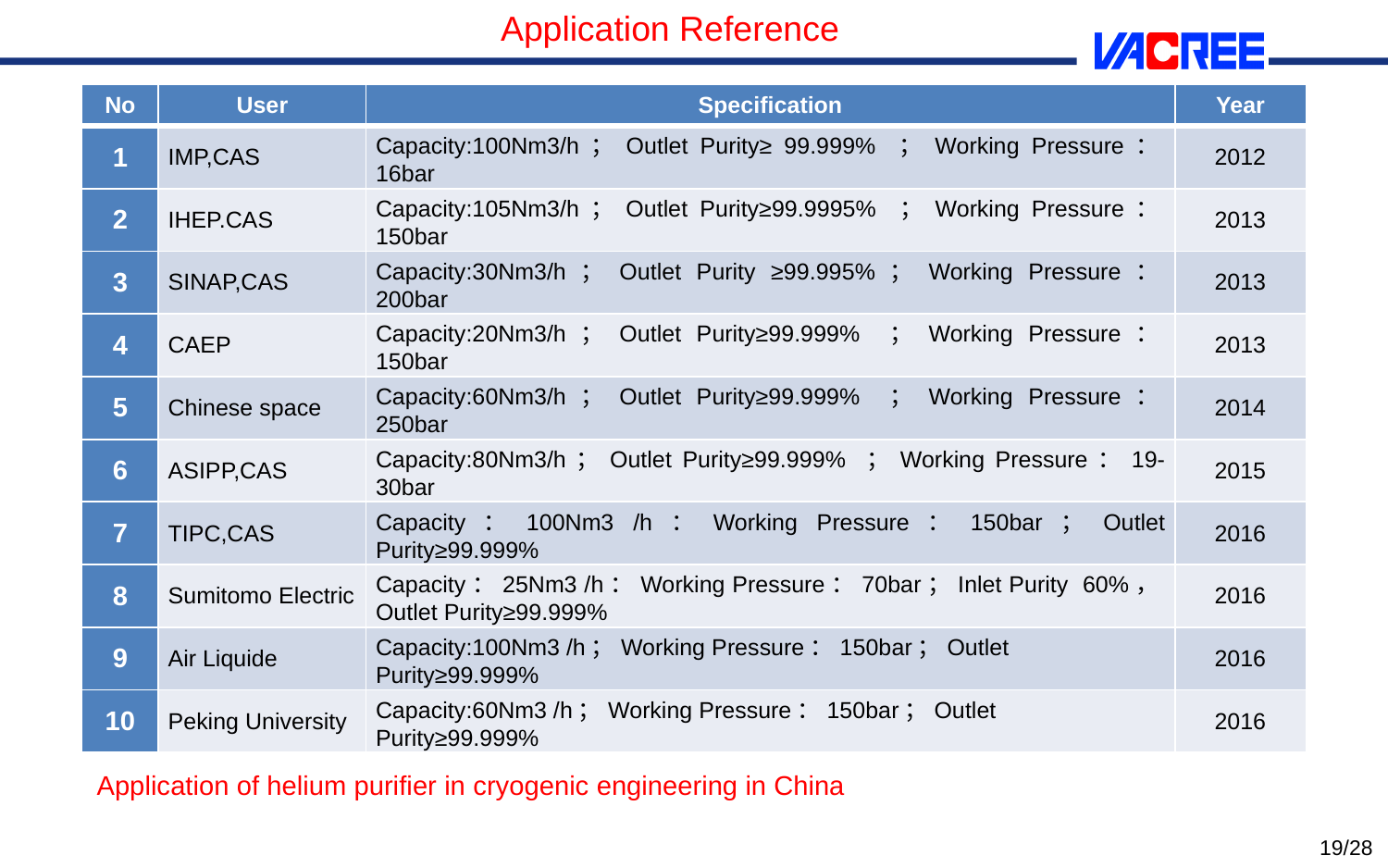

Application Reference
| No | User | Specification | Year |
| --- | --- | --- | --- |
| 1 | IMP,CAS | Capacity:100Nm3/h；Outlet Purity≥ 99.999% ；Working Pressure：16bar | 2012 |
| 2 | IHEP.CAS | Capacity:105Nm3/h；Outlet Purity≥99.9995% ；Working Pressure：150bar | 2013 |
| 3 | SINAP,CAS | Capacity:30Nm3/h；Outlet Purity ≥99.995%；Working Pressure：200bar | 2013 |
| 4 | CAEP | Capacity:20Nm3/h；Outlet Purity≥99.999% ；Working Pressure：150bar | 2013 |
| 5 | Chinese space | Capacity:60Nm3/h；Outlet Purity≥99.999% ；Working Pressure：250bar | 2014 |
| 6 | ASIPP,CAS | Capacity:80Nm3/h；Outlet Purity≥99.999% ；Working Pressure：19-30bar | 2015 |
| 7 | TIPC,CAS | Capacity：100Nm3 /h：Working Pressure：150bar；Outlet Purity≥99.999% | 2016 |
| 8 | Sumitomo Electric | Capacity：25Nm3 /h：Working Pressure：70bar；Inlet Purity 60%，Outlet Purity≥99.999% | 2016 |
| 9 | Air Liquide | Capacity:100Nm3 /h；Working Pressure：150bar；Outlet Purity≥99.999% | 2016 |
| 10 | Peking University | Capacity:60Nm3 /h；Working Pressure：150bar；Outlet Purity≥99.999% | 2016 |
Application of helium purifier in cryogenic engineering in China
19/28